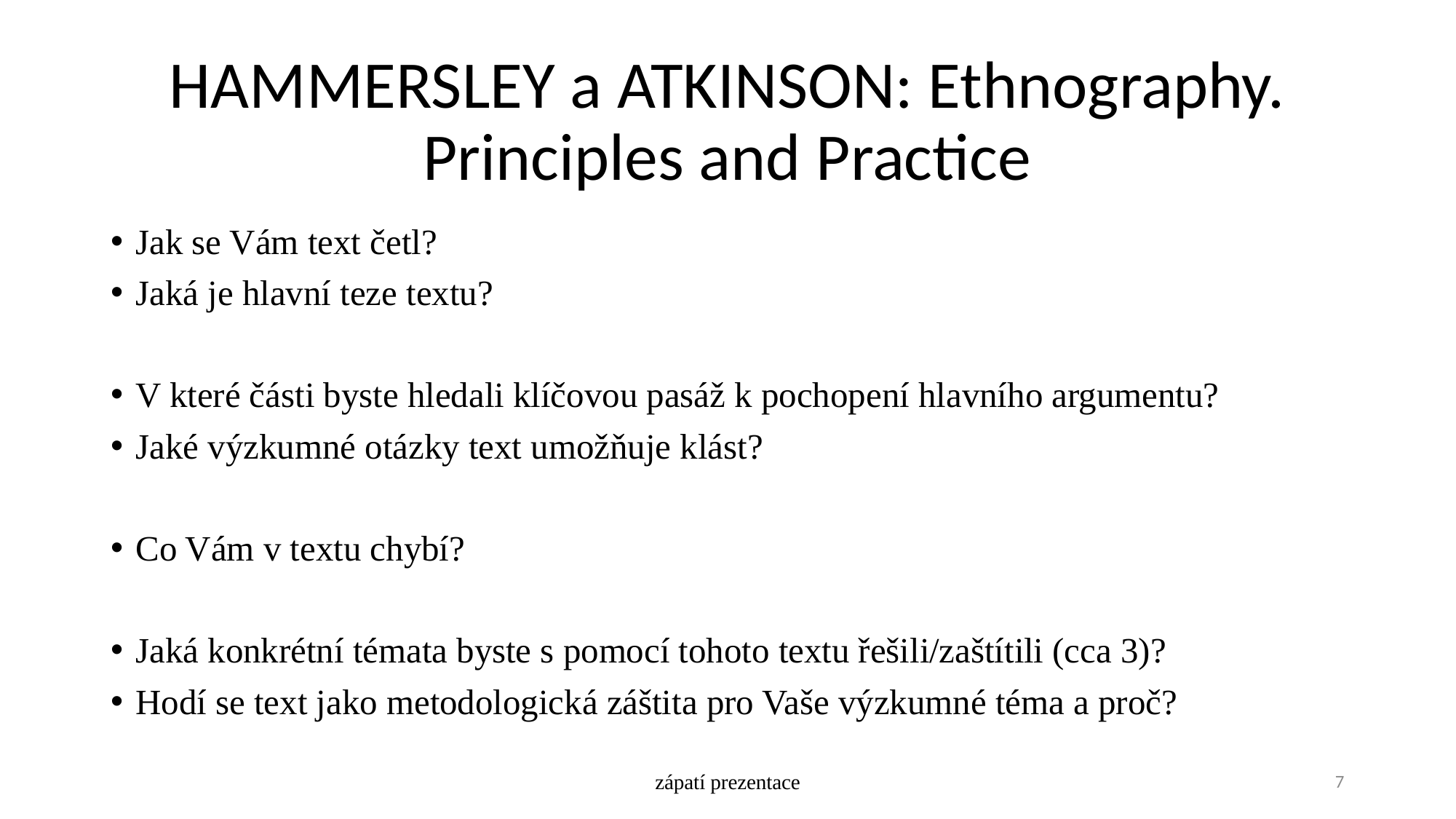

# HAMMERSLEY a ATKINSON: Ethnography. Principles and Practice
Jak se Vám text četl?
Jaká je hlavní teze textu?

V které části byste hledali klíčovou pasáž k pochopení hlavního argumentu?
Jaké výzkumné otázky text umožňuje klást?

Co Vám v textu chybí?

Jaká konkrétní témata byste s pomocí tohoto textu řešili/zaštítili (cca 3)?
Hodí se text jako metodologická záštita pro Vaše výzkumné téma a proč?

zápatí prezentace
7